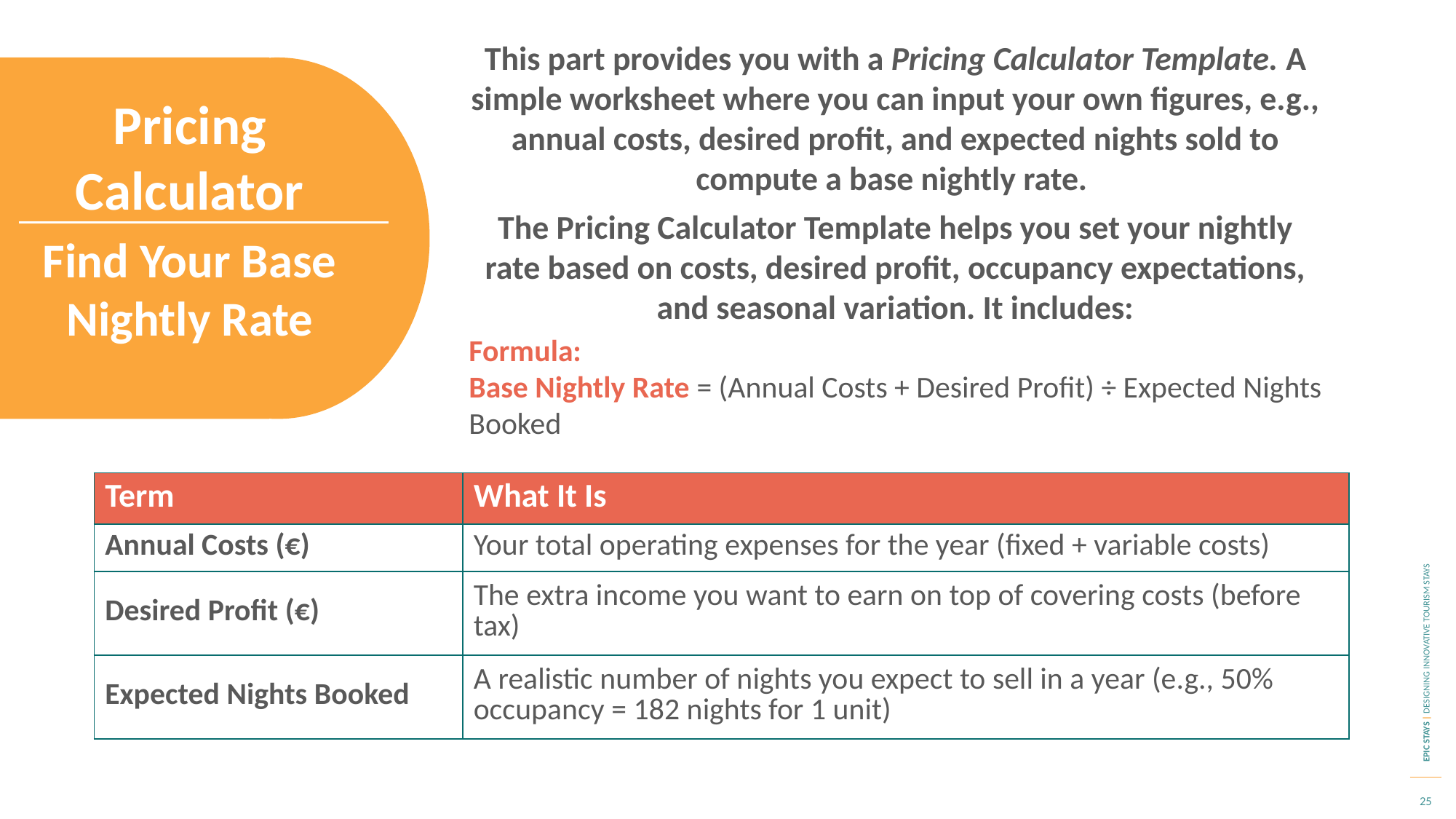

This part provides you with a Pricing Calculator Template. A simple worksheet where you can input your own figures, e.g., annual costs, desired profit, and expected nights sold to compute a base nightly rate.
The Pricing Calculator Template helps you set your nightly rate based on costs, desired profit, occupancy expectations, and seasonal variation. It includes:

Pricing Calculator
Find Your Base Nightly Rate
Formula:
Base Nightly Rate = (Annual Costs + Desired Profit) ÷ Expected Nights Booked
| Term | What It Is |
| --- | --- |
| Annual Costs (€) | Your total operating expenses for the year (fixed + variable costs) |
| Desired Profit (€) | The extra income you want to earn on top of covering costs (before tax) |
| Expected Nights Booked | A realistic number of nights you expect to sell in a year (e.g., 50% occupancy = 182 nights for 1 unit) |
25